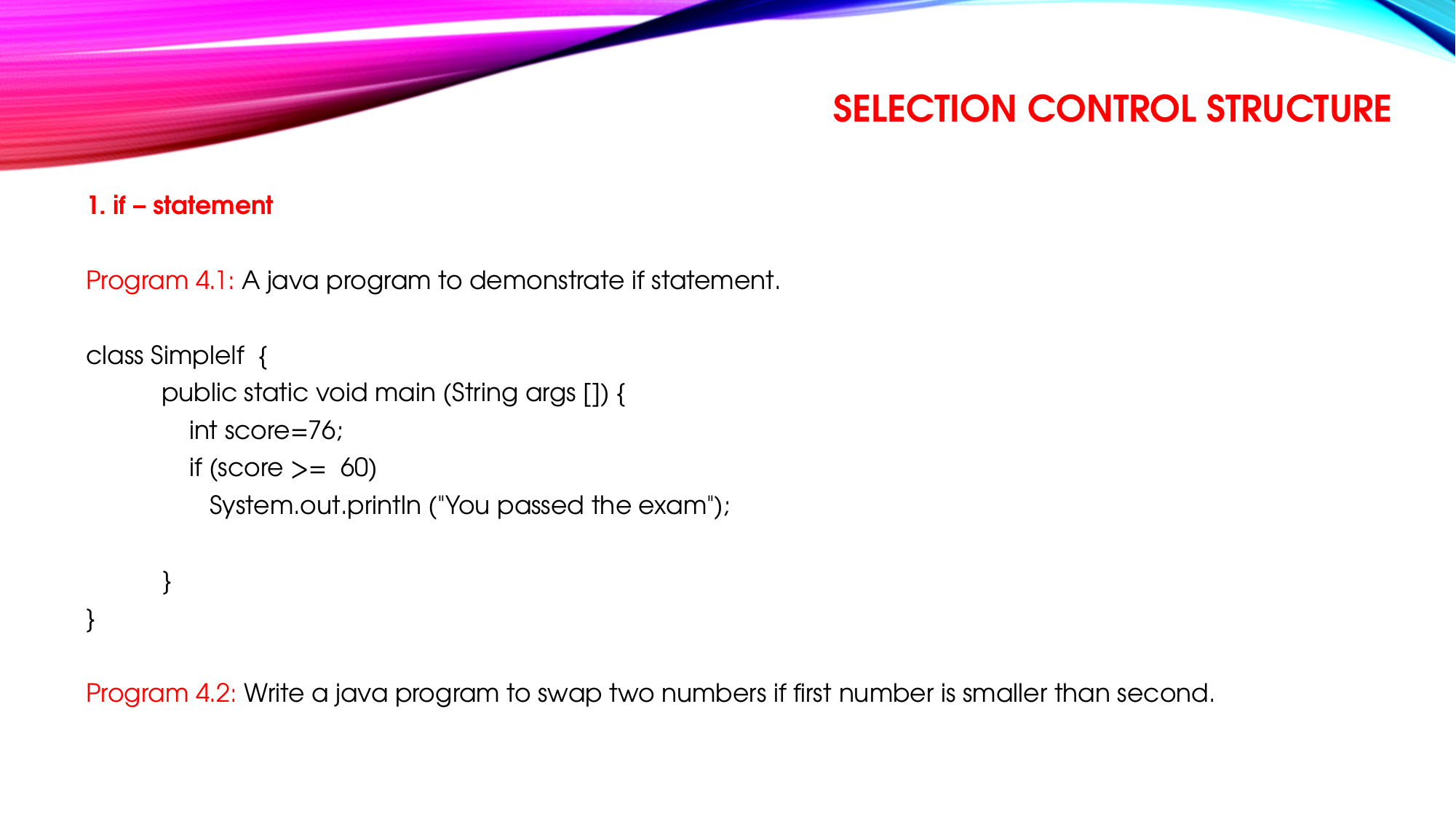

# Selection control structure
1. if – statement

Program 4.1: A java program to demonstrate if statement.

class SimpleIf  {
	public static void main (String args []) {
	    int score=76;
	    if (score >=  60)
	       System.out.println ("You passed the exam");

           }
}

Program 4.2: Write a java program to swap two numbers if first number is smaller than second.